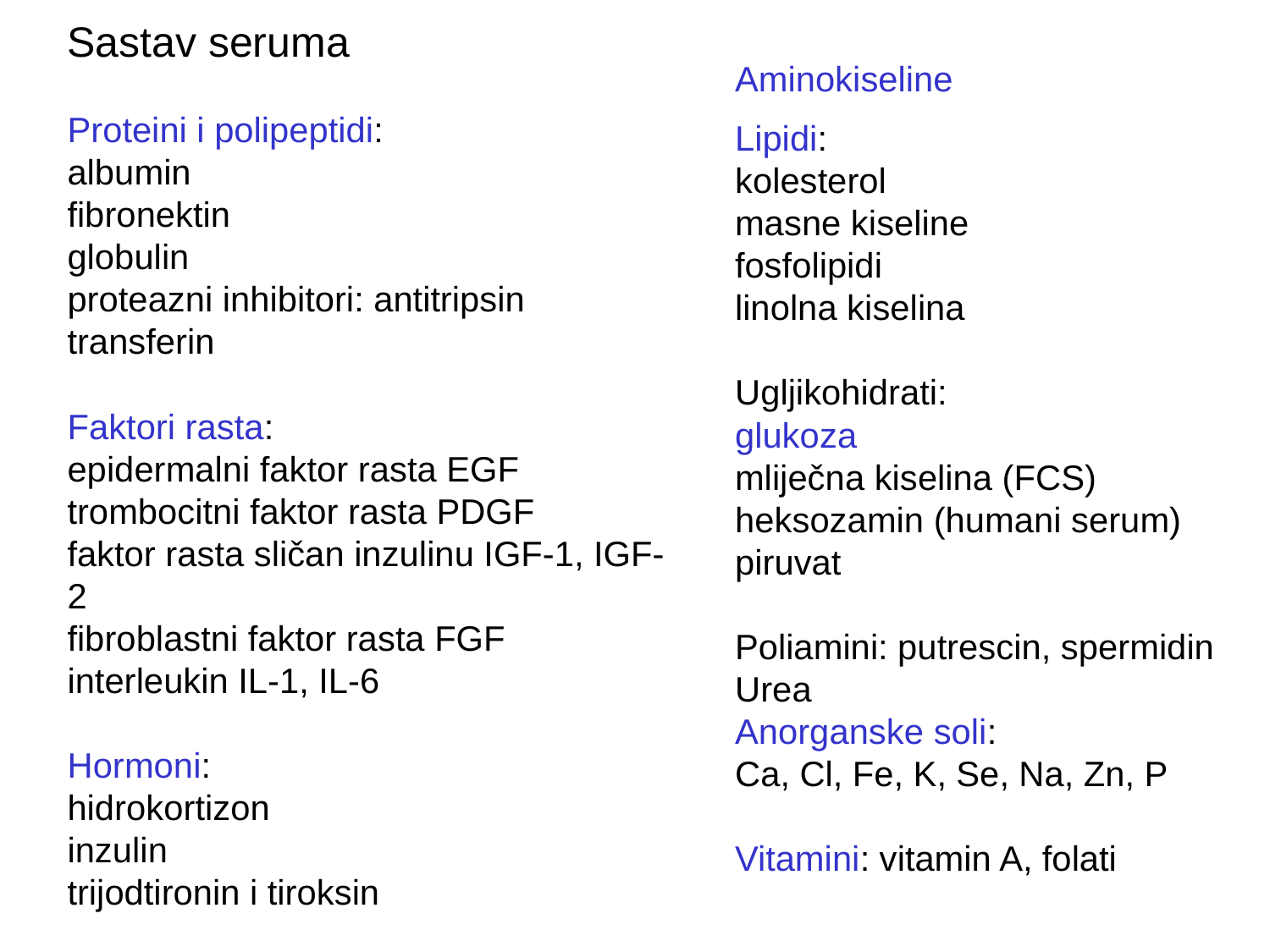

Sastav seruma

Proteini i polipeptidi:
albumin
fibronektin
globulin
proteazni inhibitori: antitripsin
transferin

Faktori rasta:
epidermalni faktor rasta EGF
trombocitni faktor rasta PDGF
faktor rasta sličan inzulinu IGF-1, IGF-2
fibroblastni faktor rasta FGF
interleukin IL-1, IL-6

Hormoni:
hidrokortizon
inzulin
trijodtironin i tiroksin

Aminokiseline
Lipidi:
kolesterol
masne kiseline
fosfolipidi
linolna kiselina

Ugljikohidrati:
glukoza
mliječna kiselina (FCS)
heksozamin (humani serum)
piruvat

Poliamini: putrescin, spermidin
Urea
Anorganske soli:
Ca, Cl, Fe, K, Se, Na, Zn, P

Vitamini: vitamin A, folati